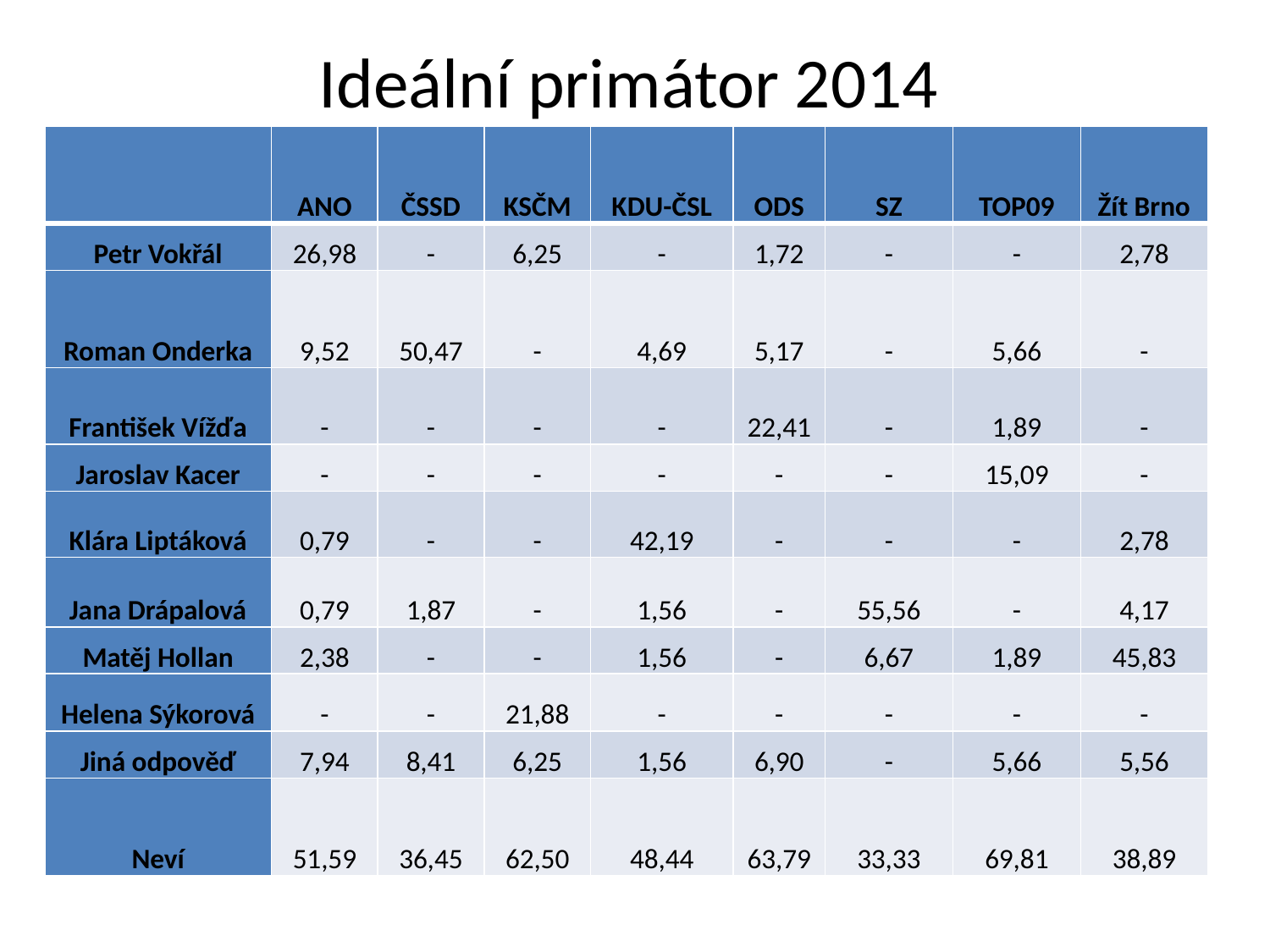

# Ideální primátor 2014
|  | ANO | ČSSD | KSČM | KDU-ČSL | ODS | SZ | TOP09 | Žít Brno |
| --- | --- | --- | --- | --- | --- | --- | --- | --- |
| Petr Vokřál | 26,98 | - | 6,25 | - | 1,72 | - | - | 2,78 |
| Roman Onderka | 9,52 | 50,47 | - | 4,69 | 5,17 | - | 5,66 | - |
| František Vížďa | - | - | - | - | 22,41 | - | 1,89 | - |
| Jaroslav Kacer | - | - | - | - | - | - | 15,09 | - |
| Klára Liptáková | 0,79 | - | - | 42,19 | - | - | - | 2,78 |
| Jana Drápalová | 0,79 | 1,87 | - | 1,56 | - | 55,56 | - | 4,17 |
| Matěj Hollan | 2,38 | - | - | 1,56 | - | 6,67 | 1,89 | 45,83 |
| Helena Sýkorová | - | - | 21,88 | - | - | - | - | - |
| Jiná odpověď | 7,94 | 8,41 | 6,25 | 1,56 | 6,90 | - | 5,66 | 5,56 |
| Neví | 51,59 | 36,45 | 62,50 | 48,44 | 63,79 | 33,33 | 69,81 | 38,89 |
|  |  |  |
| --- | --- | --- |
|  |  |  |
|  |  |  |
|  |  |  |
|  |  |  |
|  |  |  |